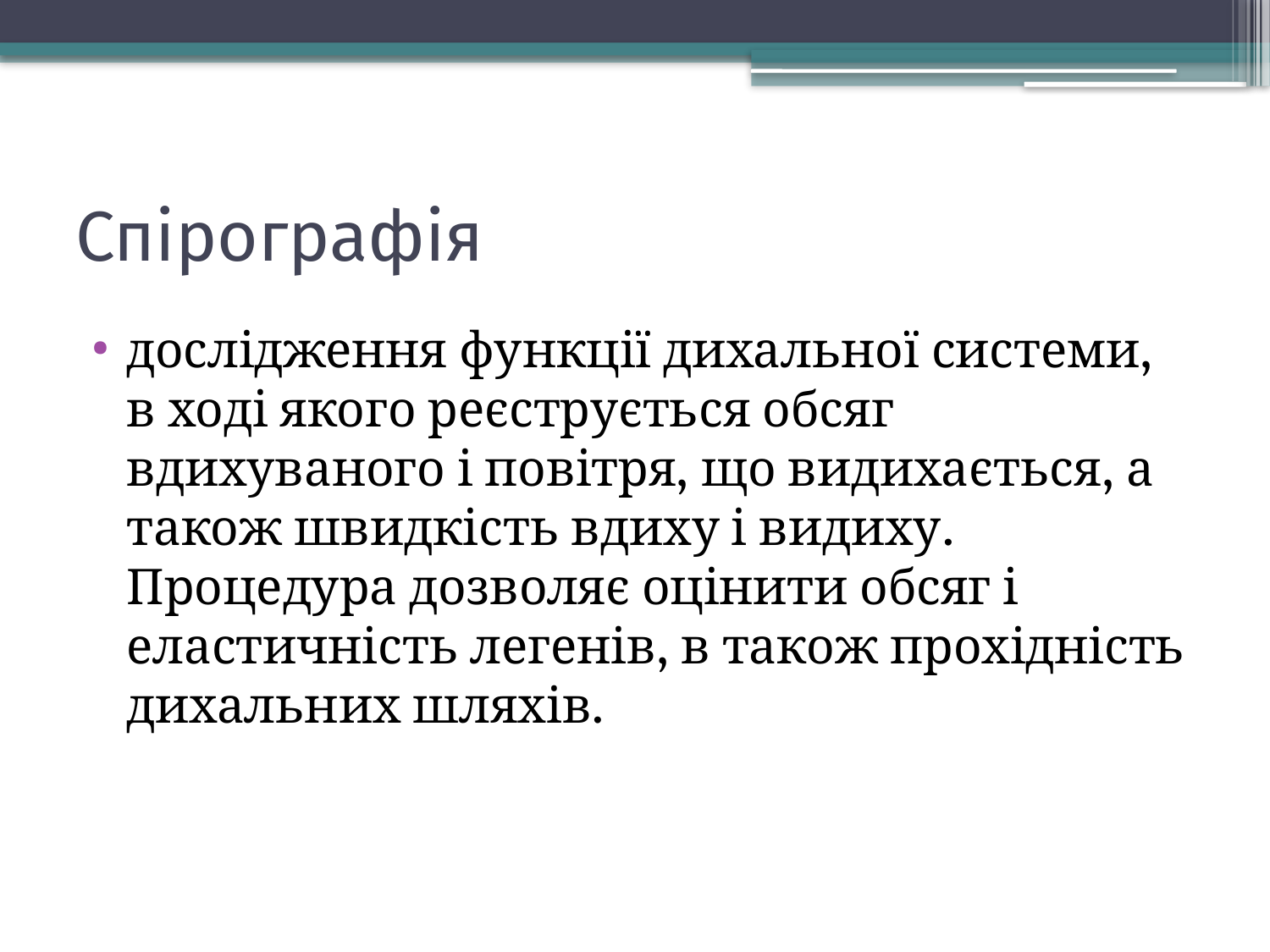

# Спірографія
дослідження функції дихальної системи, в ході якого реєструється обсяг вдихуваного і повітря, що видихається, а також швидкість вдиху і видиху. Процедура дозволяє оцінити обсяг і еластичність легенів, в також прохідність дихальних шляхів.